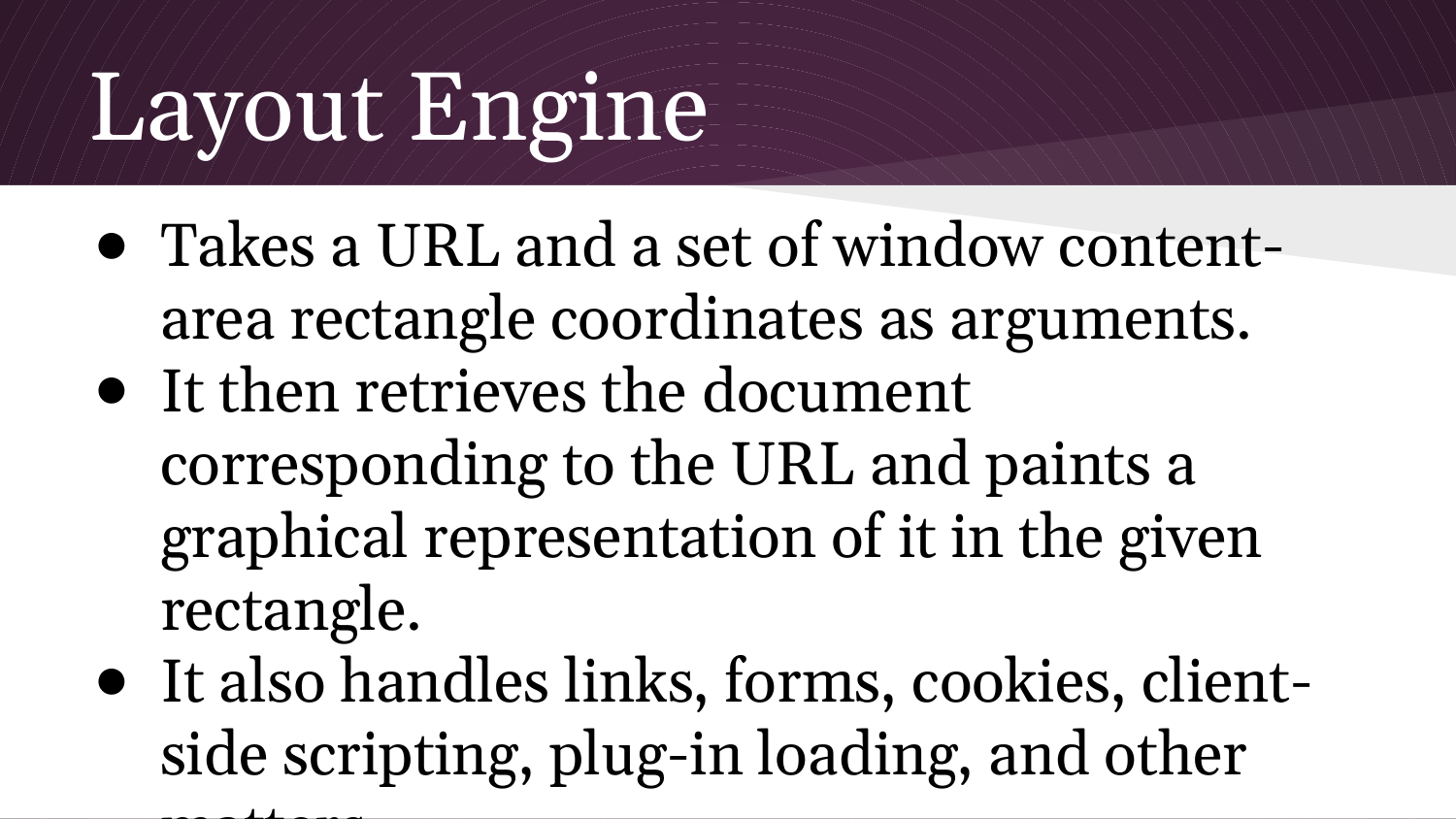

# Layout Engine
Takes a URL and a set of window content-area rectangle coordinates as arguments.
It then retrieves the document corresponding to the URL and paints a graphical representation of it in the given rectangle.
It also handles links, forms, cookies, client-side scripting, plug-in loading, and other matters.